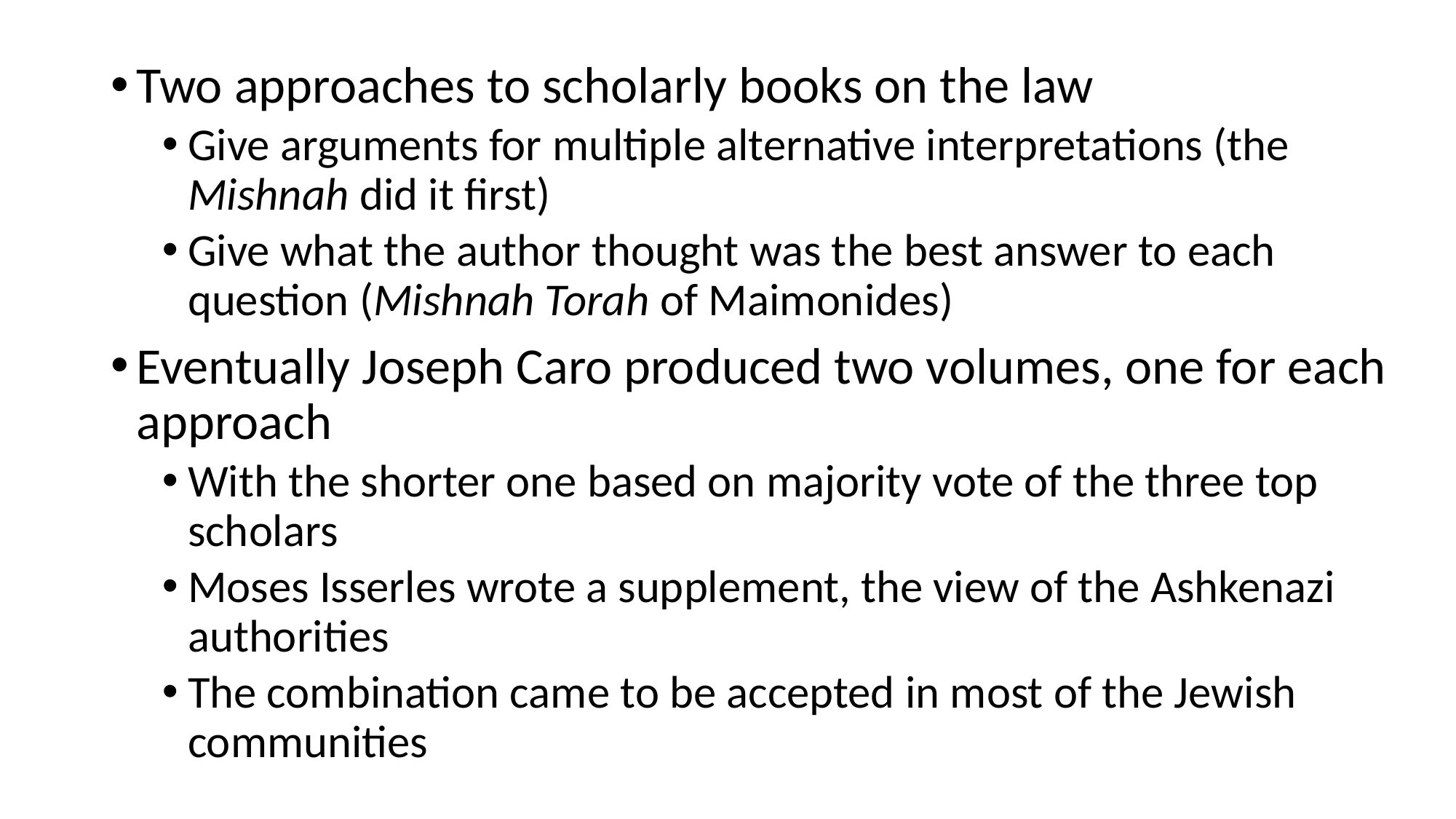

Two approaches to scholarly books on the law
Give arguments for multiple alternative interpretations (the Mishnah did it first)
Give what the author thought was the best answer to each question (Mishnah Torah of Maimonides)
Eventually Joseph Caro produced two volumes, one for each approach
With the shorter one based on majority vote of the three top scholars
Moses Isserles wrote a supplement, the view of the Ashkenazi authorities
The combination came to be accepted in most of the Jewish communities